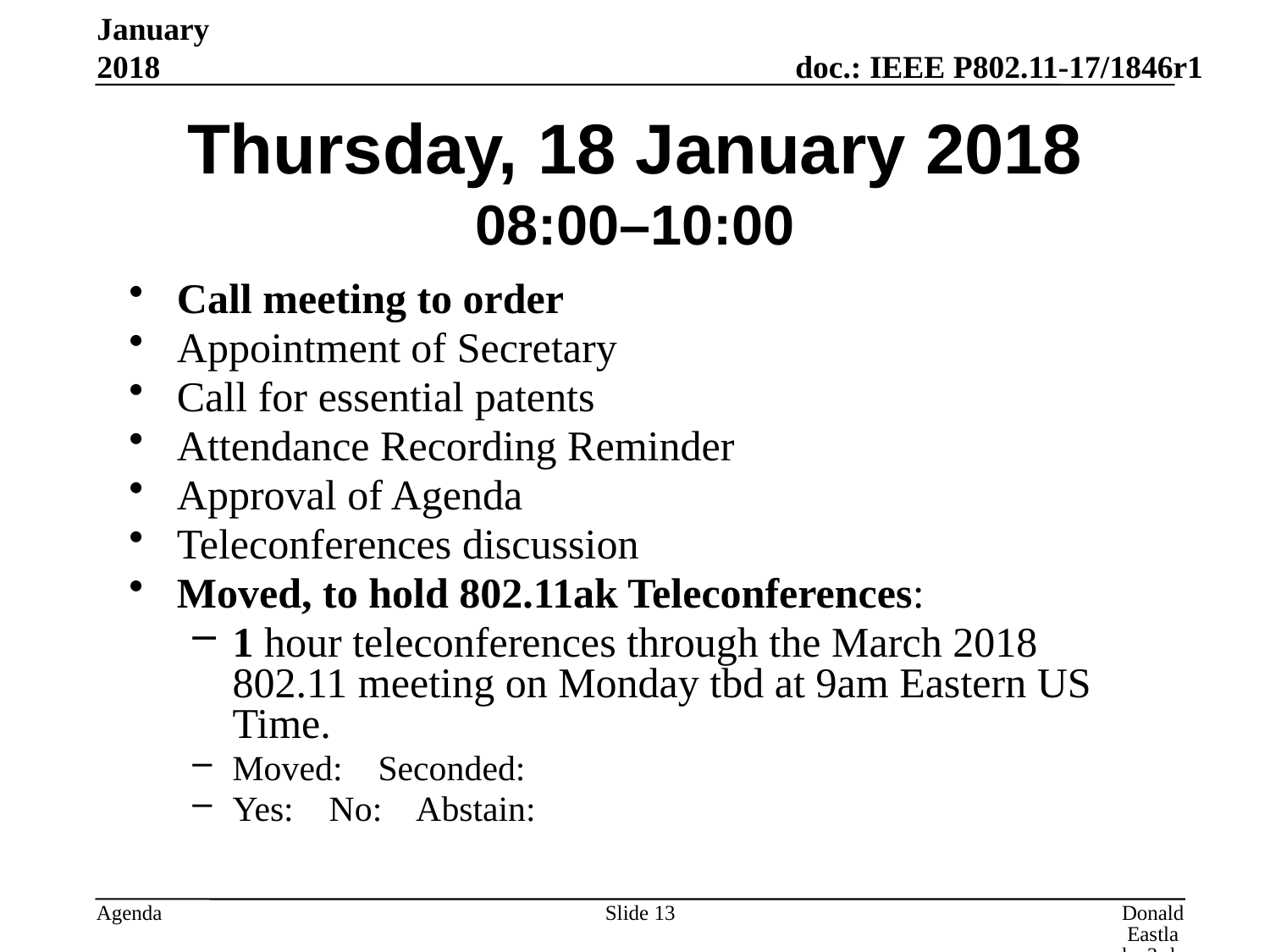

January 2018
# Thursday, 18 January 2018 08:00–10:00
Call meeting to order
Appointment of Secretary
Call for essential patents
Attendance Recording Reminder
Approval of Agenda
Teleconferences discussion
Moved, to hold 802.11ak Teleconferences:
1 hour teleconferences through the March 2018 802.11 meeting on Monday tbd at 9am Eastern US Time.
Moved:    Seconded:
Yes:    No:    Abstain:

Slide 13
Donald Eastlake 3rd, Huawei Technologies